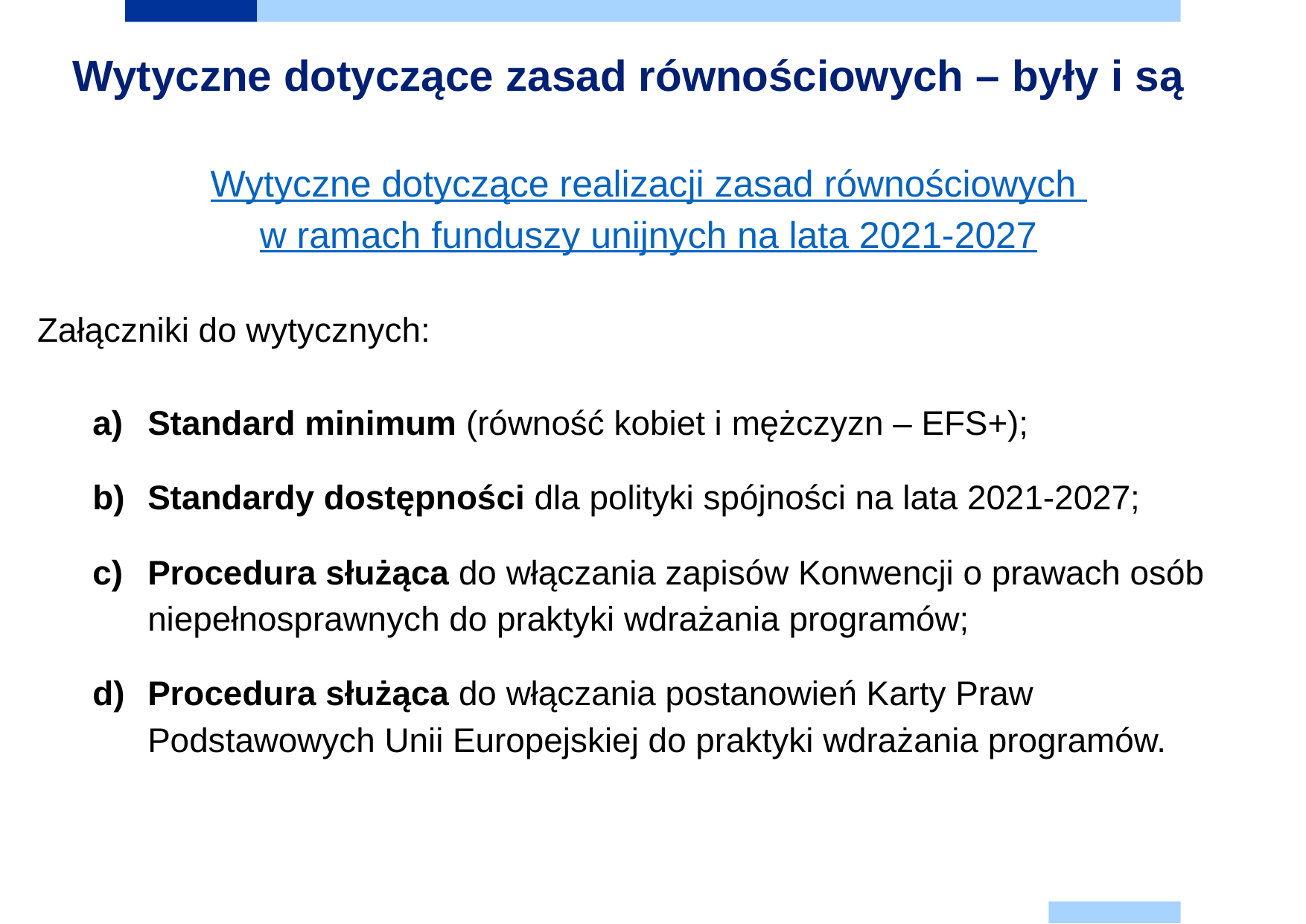

# Wytyczne dotyczące zasad równościowych – były i są
Wytyczne dotyczące realizacji zasad równościowych
w ramach funduszy unijnych na lata 2021-2027
Załączniki do wytycznych:
Standard minimum (równość kobiet i mężczyzn – EFS+);
Standardy dostępności dla polityki spójności na lata 2021-2027;
Procedura służąca do włączania zapisów Konwencji o prawach osób niepełnosprawnych do praktyki wdrażania programów;
Procedura służąca do włączania postanowień Karty Praw Podstawowych Unii Europejskiej do praktyki wdrażania programów.